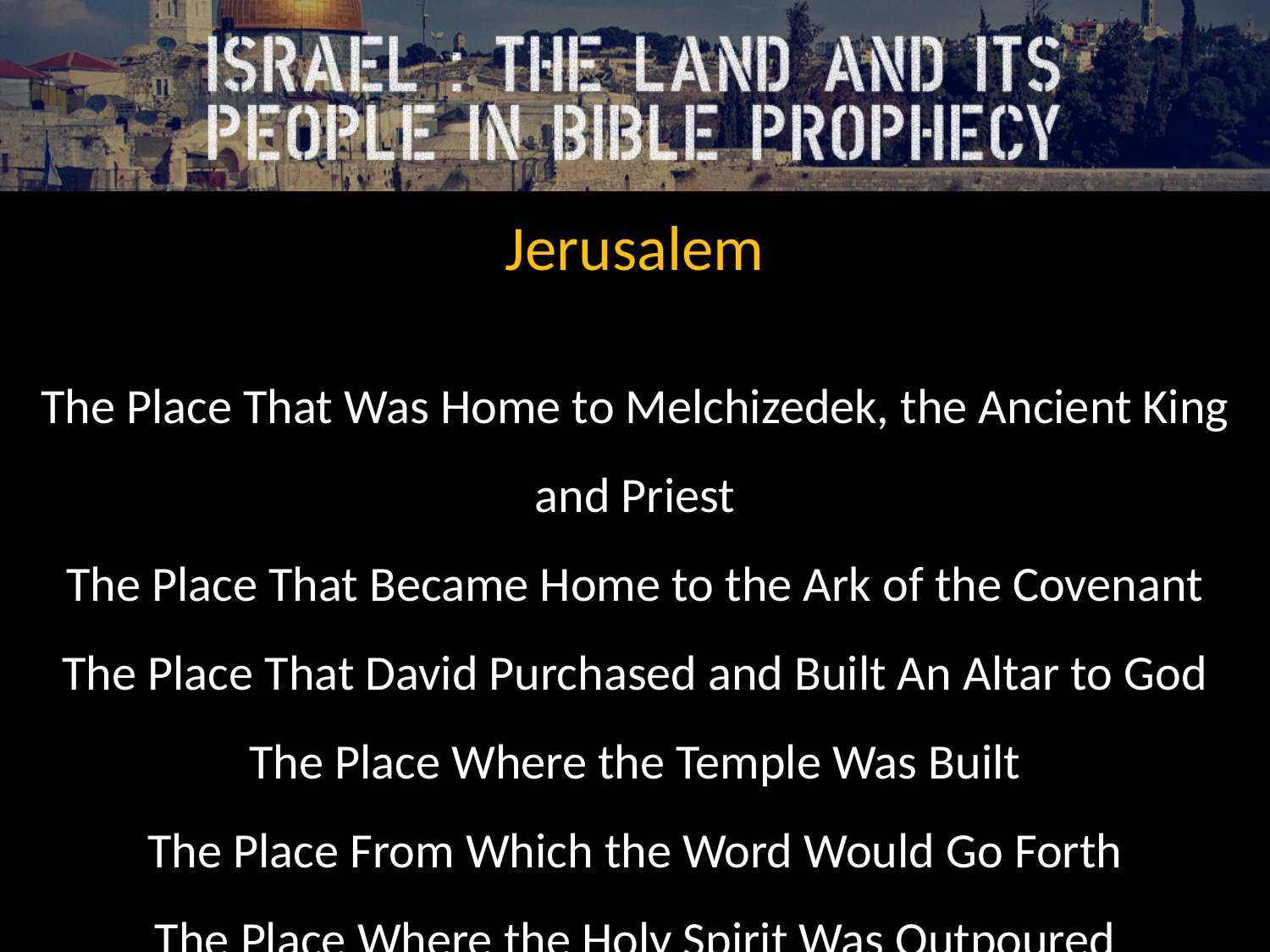

Jerusalem
The Place That Was Home to Melchizedek, the Ancient King and Priest
The Place That Became Home to the Ark of the Covenant
The Place That David Purchased and Built An Altar to God
The Place Where the Temple Was Built
The Place From Which the Word Would Go Forth
The Place Where the Holy Spirit Was Outpoured